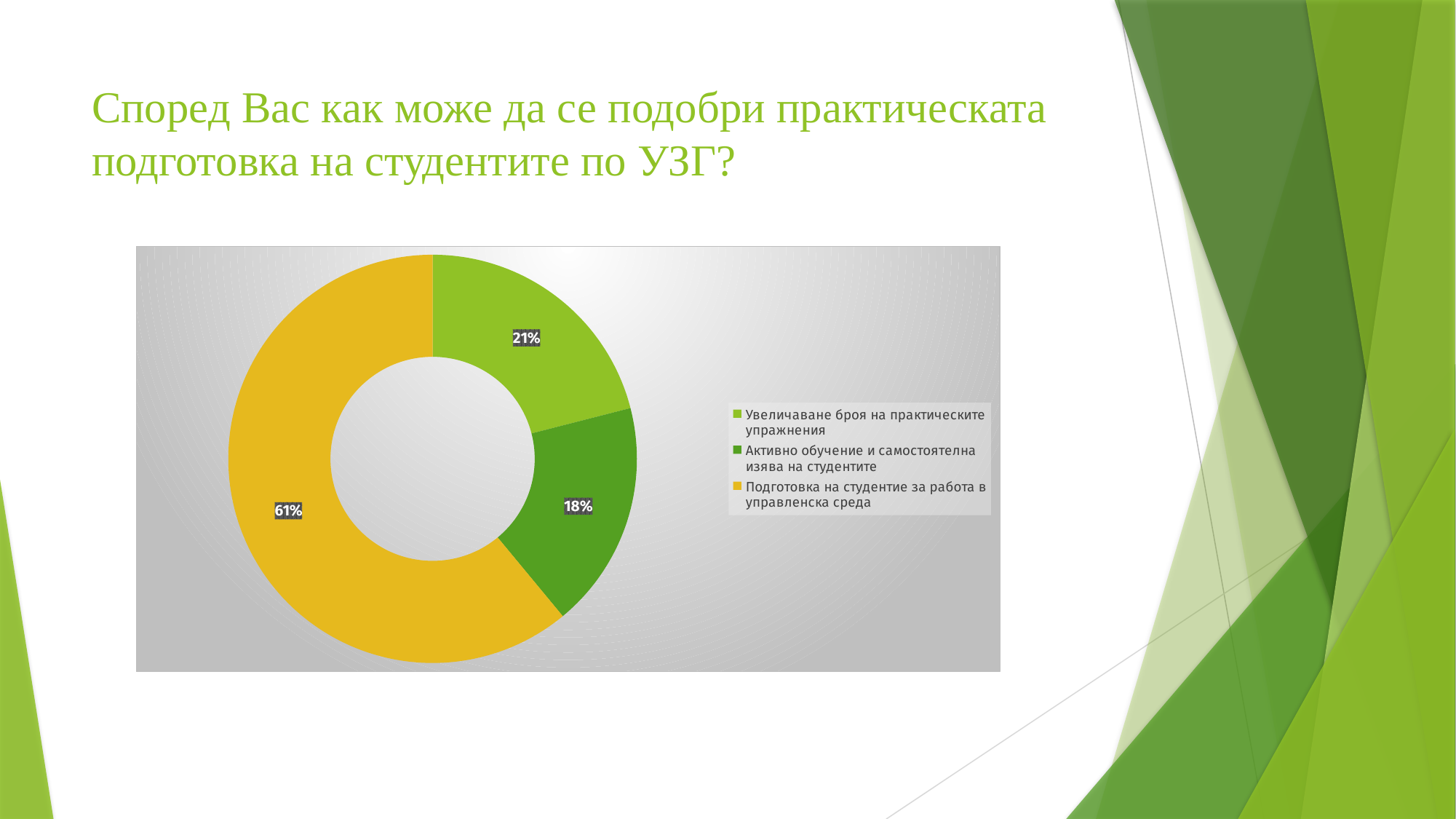

# Според Вас как може да се подобри практическата подготовка на студентите по УЗГ?

### Chart:

| Category |  |
|---|---|
| Увеличаване броя на практическите упражнения | 0.21 |
| Активно обучение и самостоятелна изява на студентите | 0.18 |
| Подготовка на студентие за работа в управленска среда | 0.61 |